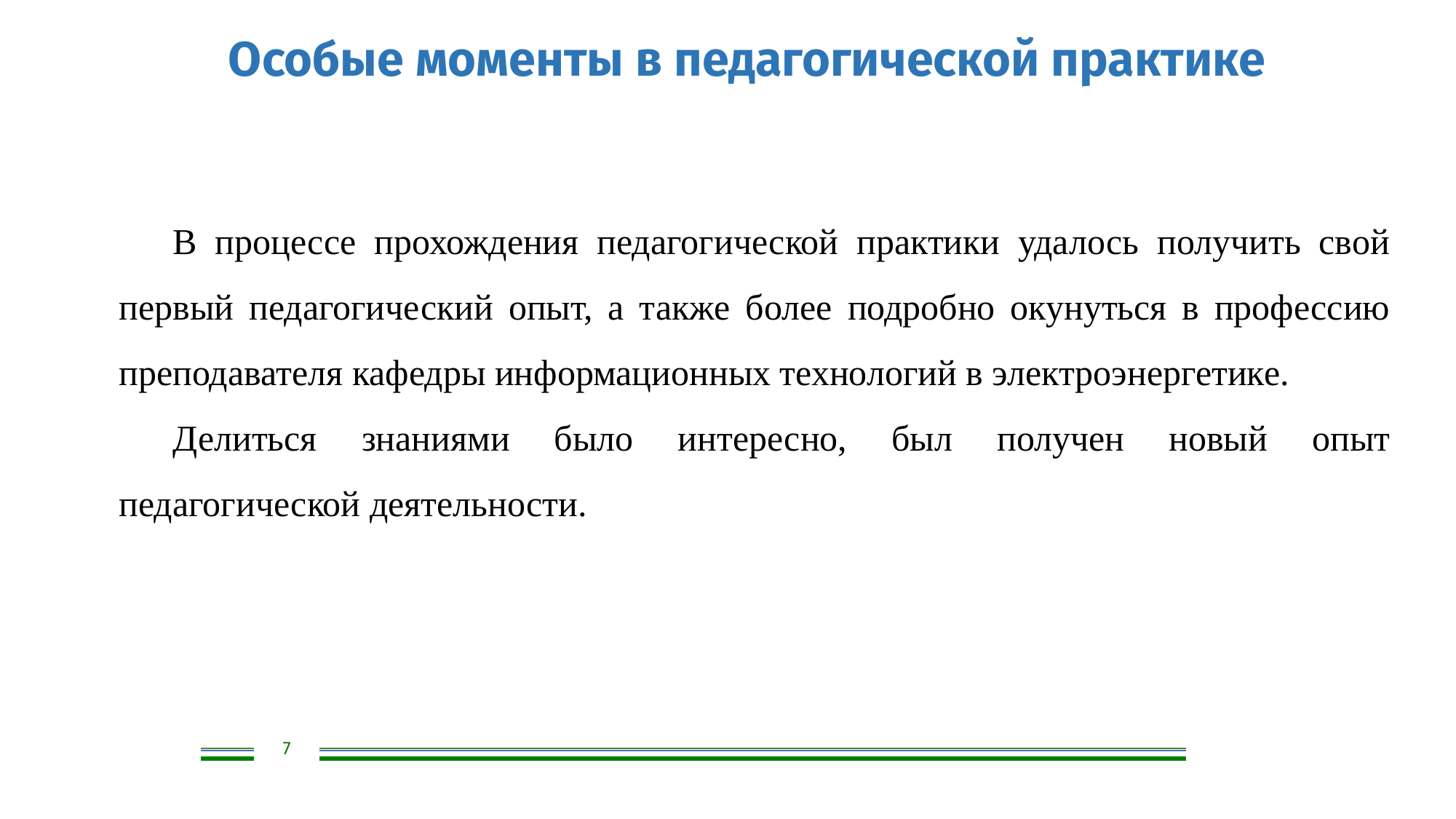

Особые моменты в педагогической практике
В процессе прохождения педагогической практики удалось получить свой первый педагогический опыт, а также более подробно окунуться в профессию преподавателя кафедры информационных технологий в электроэнергетике.
Делиться знаниями было интересно, был получен новый опыт педагогической деятельности.

7